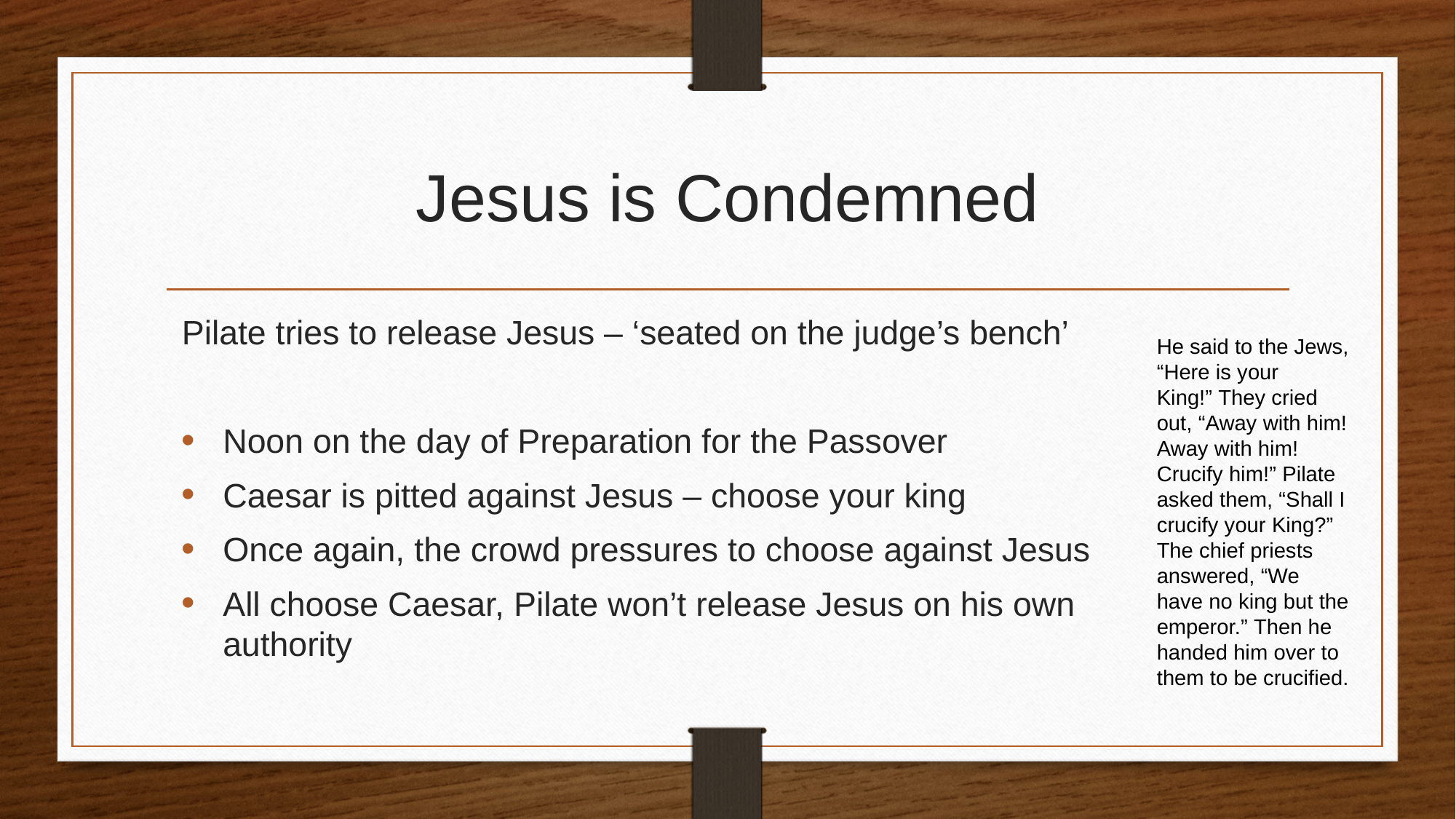

# Jesus is Condemned
Pilate tries to release Jesus – ‘seated on the judge’s bench’

Noon on the day of Preparation for the Passover
Caesar is pitted against Jesus – choose your king
Once again, the crowd pressures to choose against Jesus
All choose Caesar, Pilate won’t release Jesus on his own authority
He said to the Jews, “Here is your King!” They cried out, “Away with him! Away with him! Crucify him!” Pilate asked them, “Shall I crucify your King?” The chief priests answered, “We have no king but the emperor.” Then he handed him over to them to be crucified.